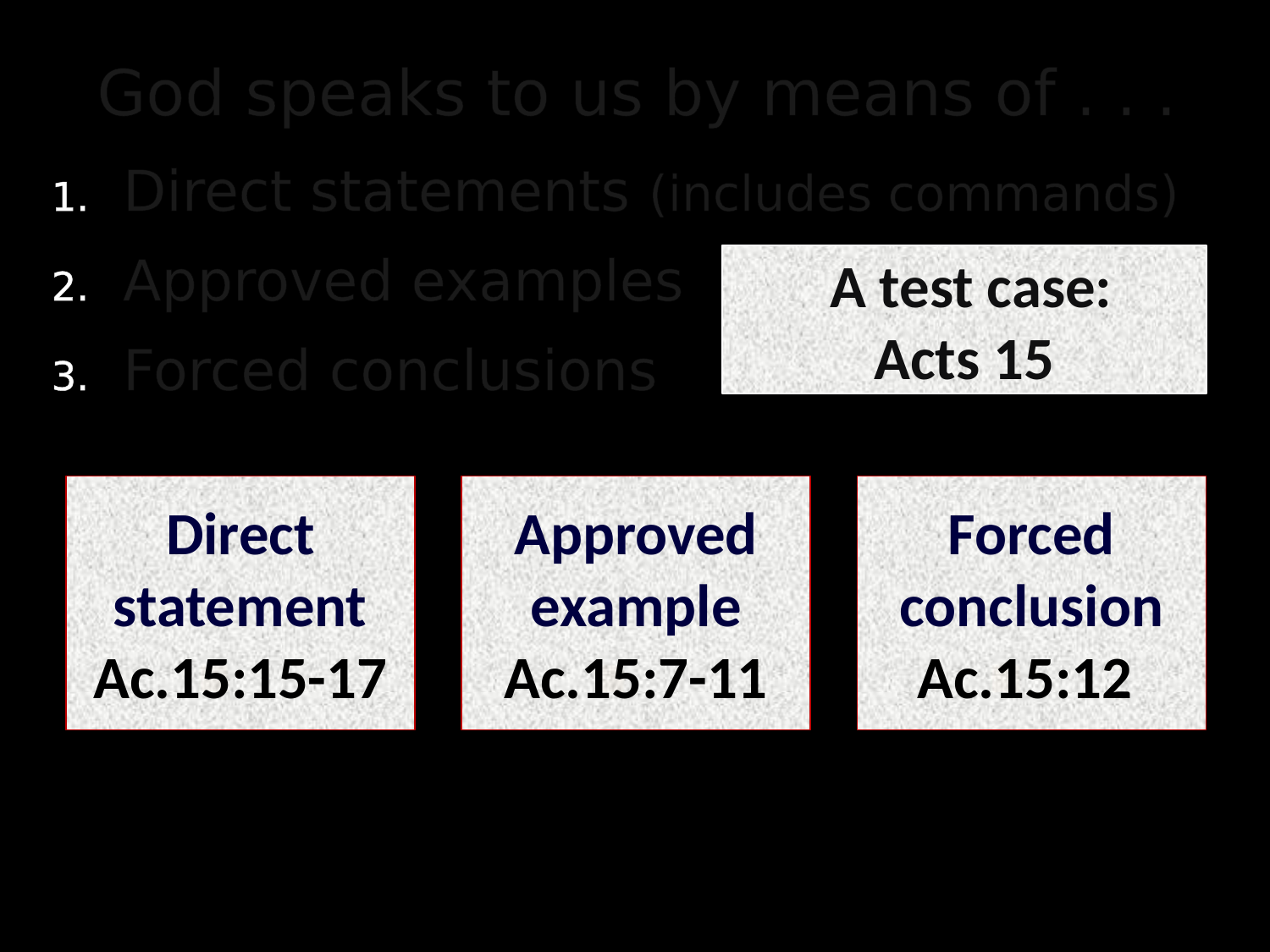

# God speaks to us by means of . . .
Direct statements (includes commands)
Approved examples
Forced conclusions
 A test case:
Acts 15
Direct statement
Ac.15:15-17
Approved example
Ac.15:7-11
Forced conclusion
Ac.15:12